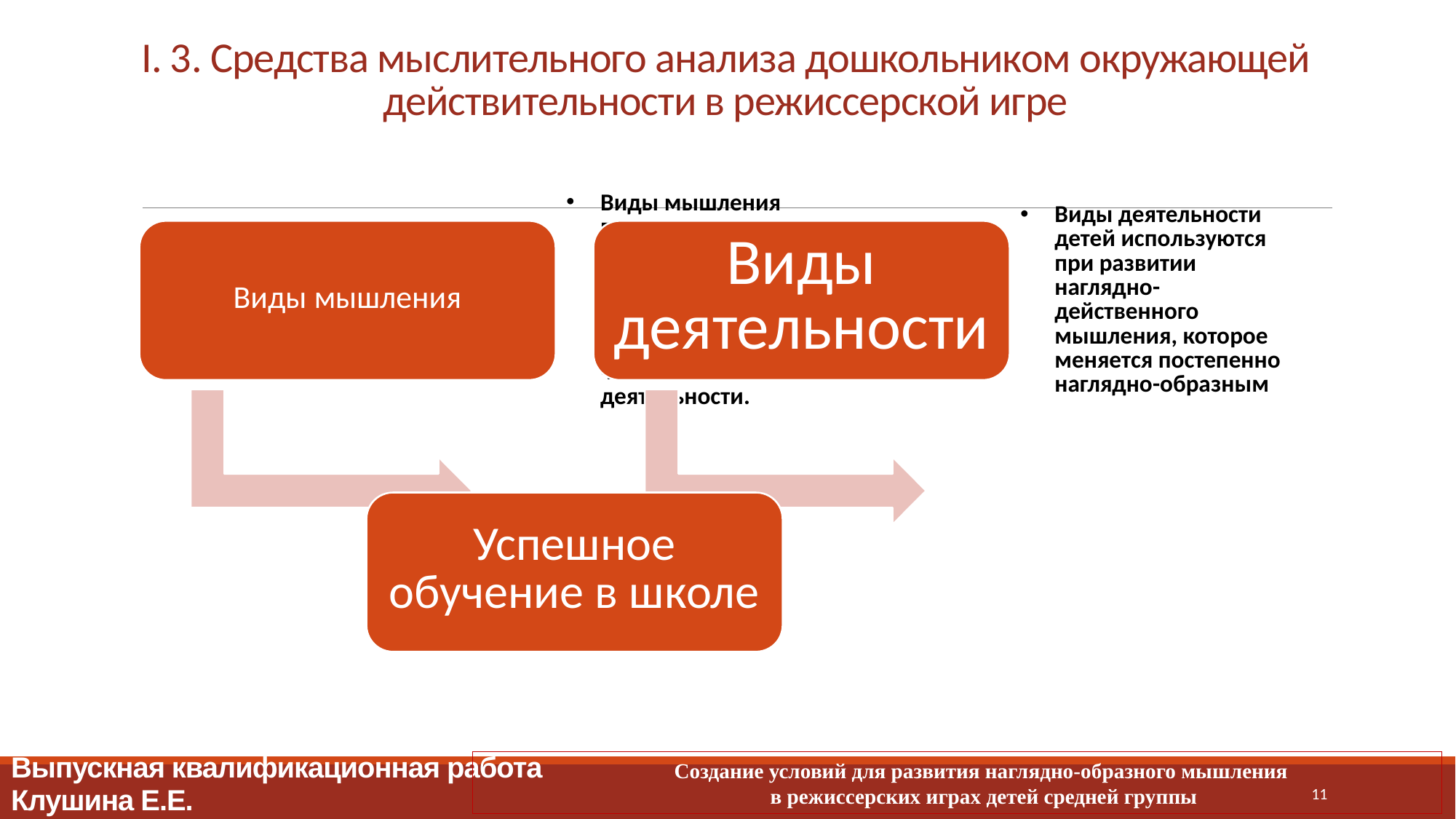

# I. 3. Средства мыслительного анализа дошкольником окружающей действительности в режиссерской игре
Виды мышления
Виды мышления продолжают развиваться в течение всей жизни и необходимы для выполнения различных видов человеческой деятельности.
Виды деятельности
Виды деятельности детей используются при развитии наглядно-действенного мышления, которое меняется постепенно наглядно-образным
Успешное обучение в школе
Выпускная квалификационная работа
Клушина Е.Е.
Создание условий для развития наглядно-образного мышления
в режиссерских играх детей средней группы
11